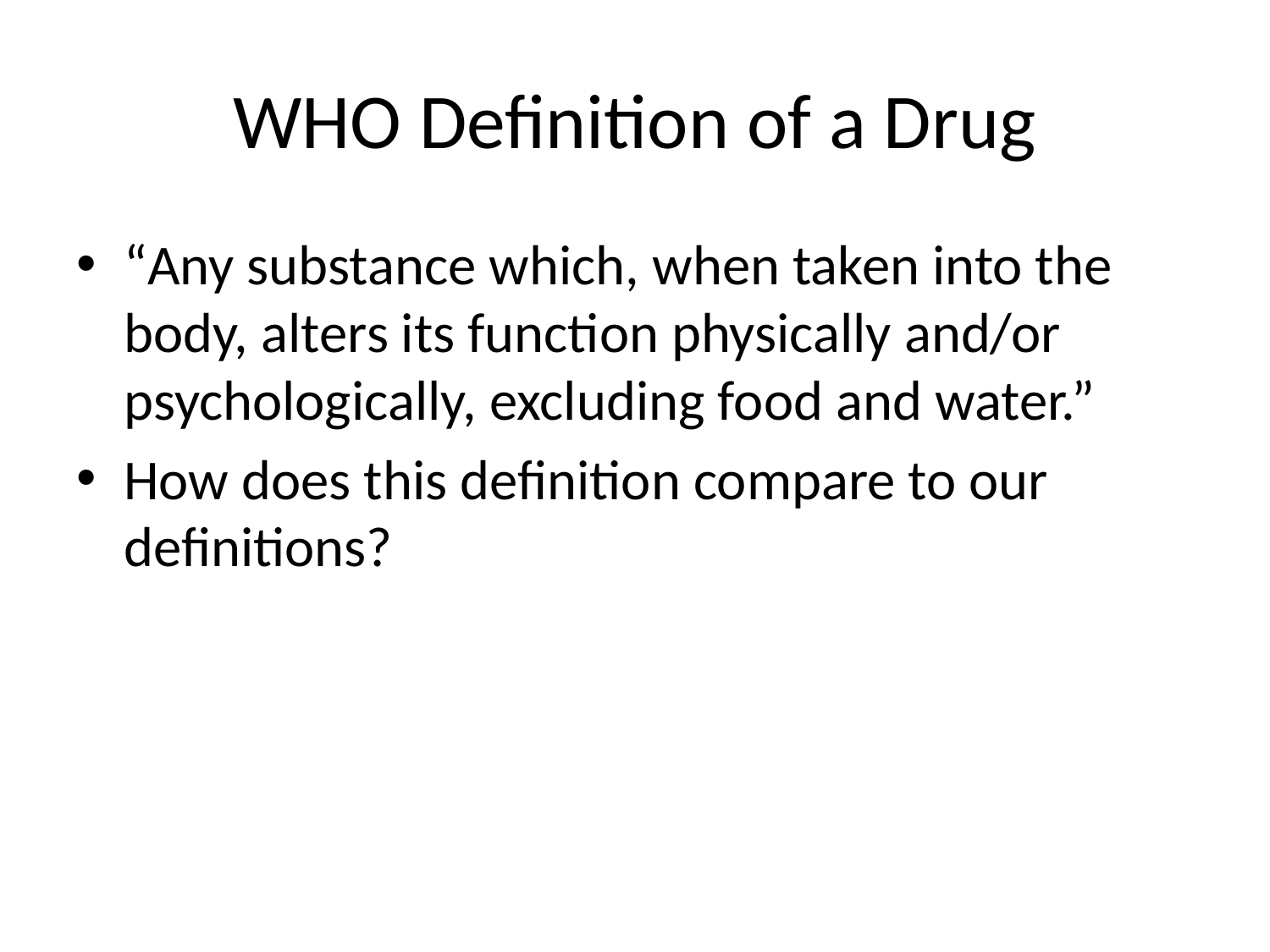

# WHO Definition of a Drug
“Any substance which, when taken into the body, alters its function physically and/or psychologically, excluding food and water.”
How does this definition compare to our definitions?